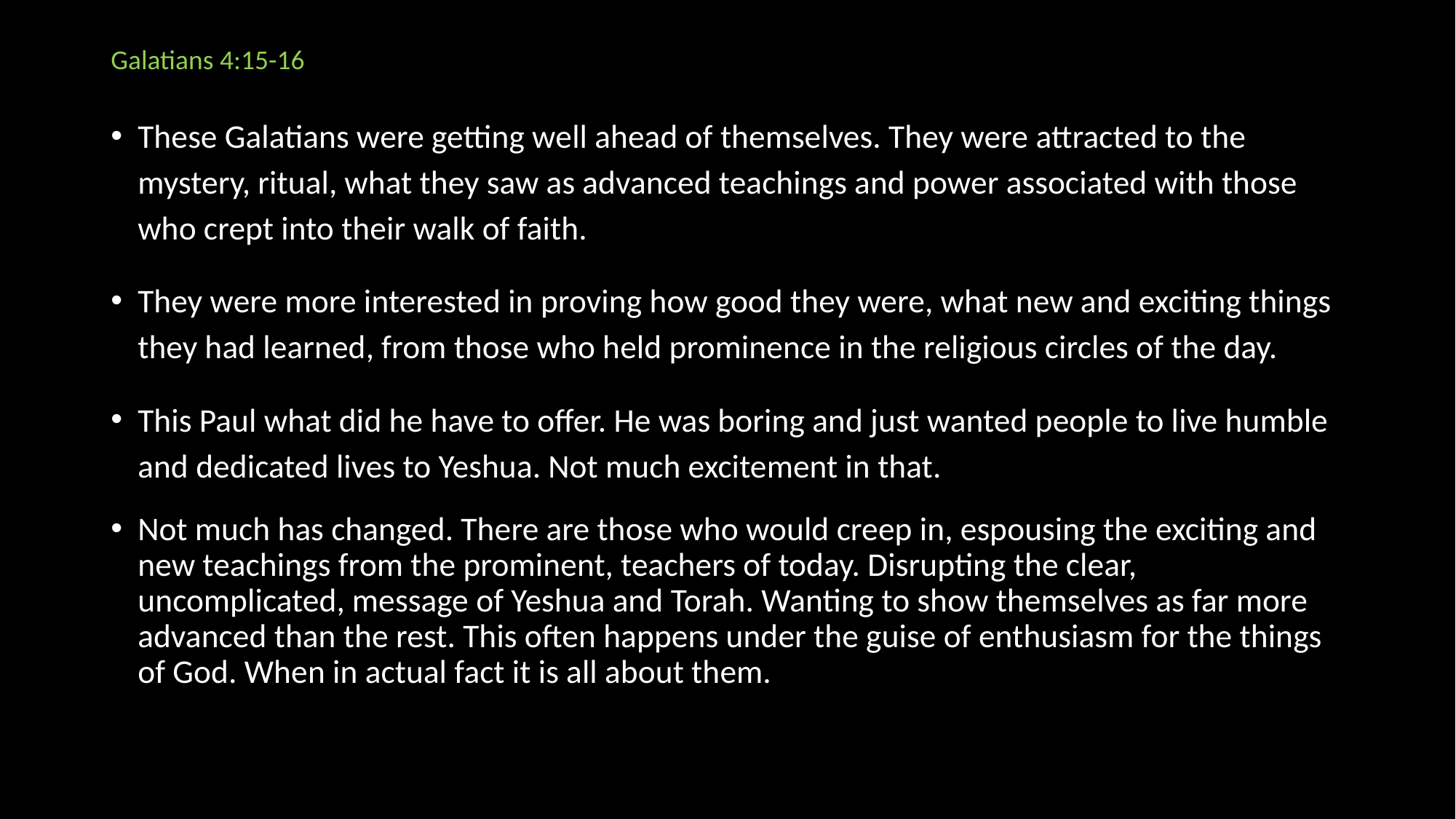

# Galatians 4:15-16
These Galatians were getting well ahead of themselves. They were attracted to the mystery, ritual, what they saw as advanced teachings and power associated with those who crept into their walk of faith.
They were more interested in proving how good they were, what new and exciting things they had learned, from those who held prominence in the religious circles of the day.
This Paul what did he have to offer. He was boring and just wanted people to live humble and dedicated lives to Yeshua. Not much excitement in that.
Not much has changed. There are those who would creep in, espousing the exciting and new teachings from the prominent, teachers of today. Disrupting the clear, uncomplicated, message of Yeshua and Torah. Wanting to show themselves as far more advanced than the rest. This often happens under the guise of enthusiasm for the things of God. When in actual fact it is all about them.